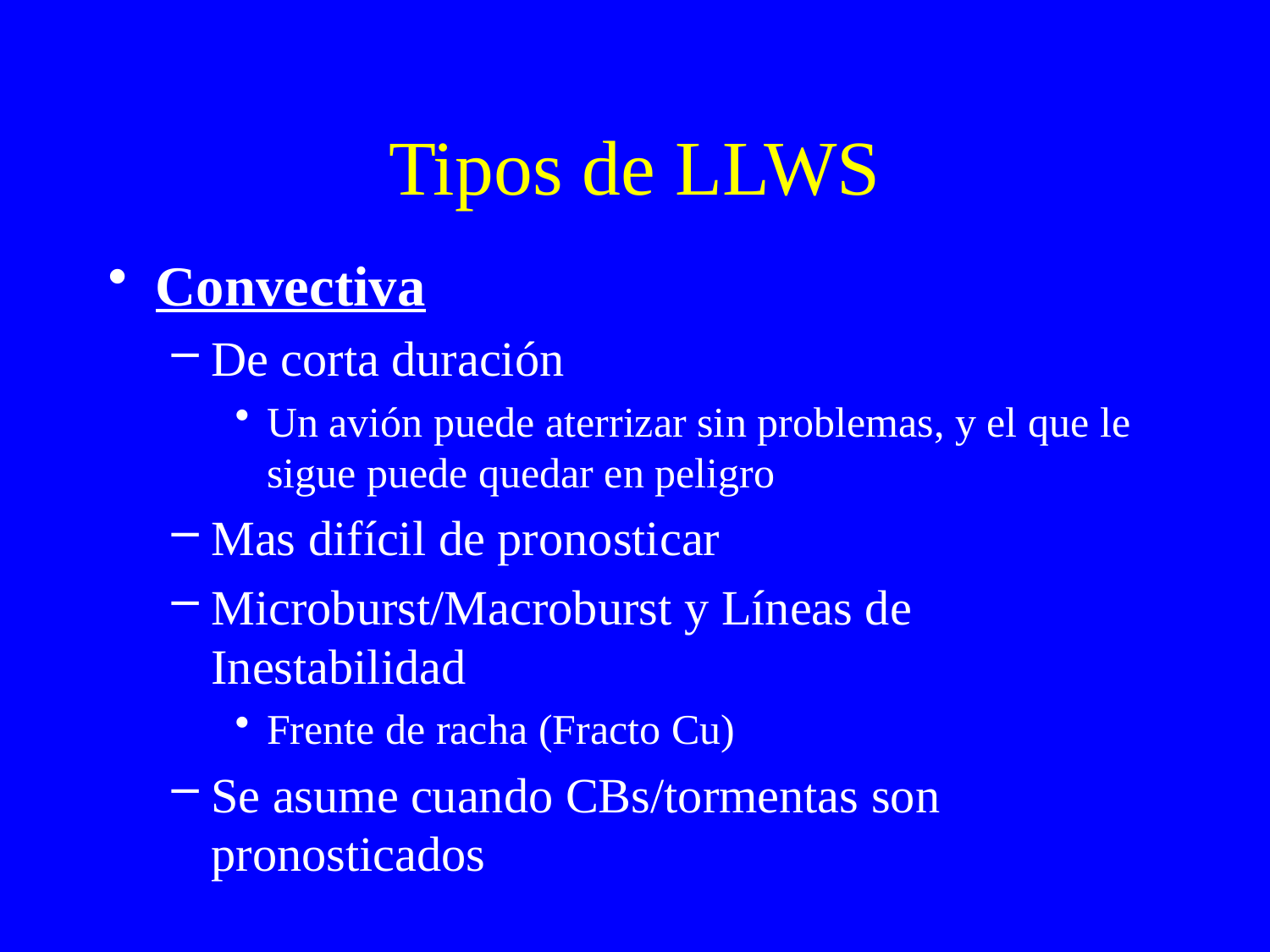

# Tipos de LLWS
Convectiva
De corta duración
Un avión puede aterrizar sin problemas, y el que le sigue puede quedar en peligro
Mas difícil de pronosticar
Microburst/Macroburst y Líneas de Inestabilidad
Frente de racha (Fracto Cu)
Se asume cuando CBs/tormentas son pronosticados